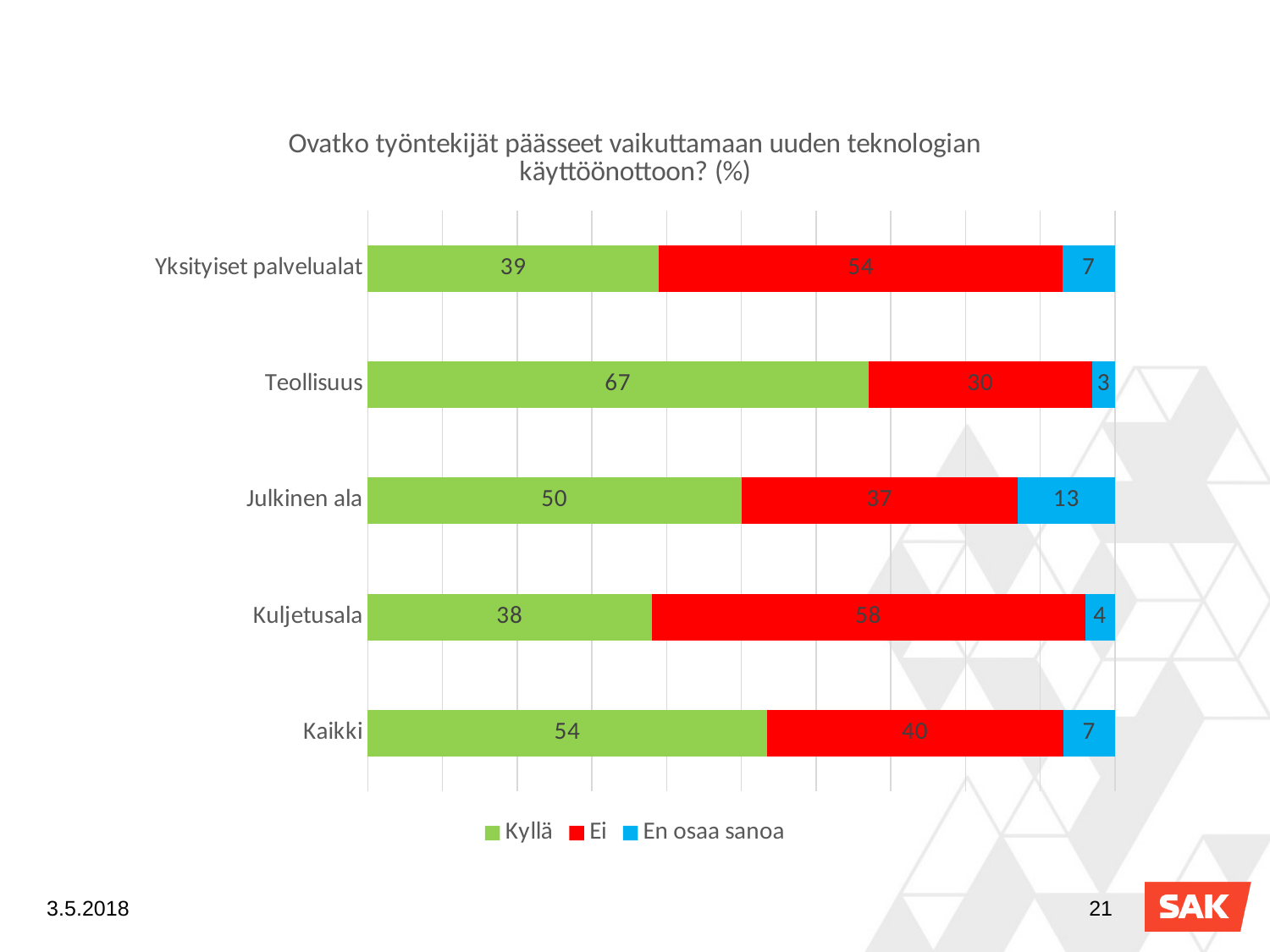

### Chart: Ovatko työntekijät päässeet vaikuttamaan uuden teknologian käyttöönottoon? (%)

| Category | Kyllä | Ei | En osaa sanoa |
|---|---|---|---|
| Yksityiset palvelualat | 39.0 | 54.0 | 7.0 |
| Teollisuus | 67.0 | 30.0 | 3.0 |
| Julkinen ala | 50.0 | 37.0 | 13.0 |
| Kuljetusala | 38.0 | 58.0 | 4.0 |
| Kaikki | 54.0 | 40.0 | 7.0 |
3.5.2018
21